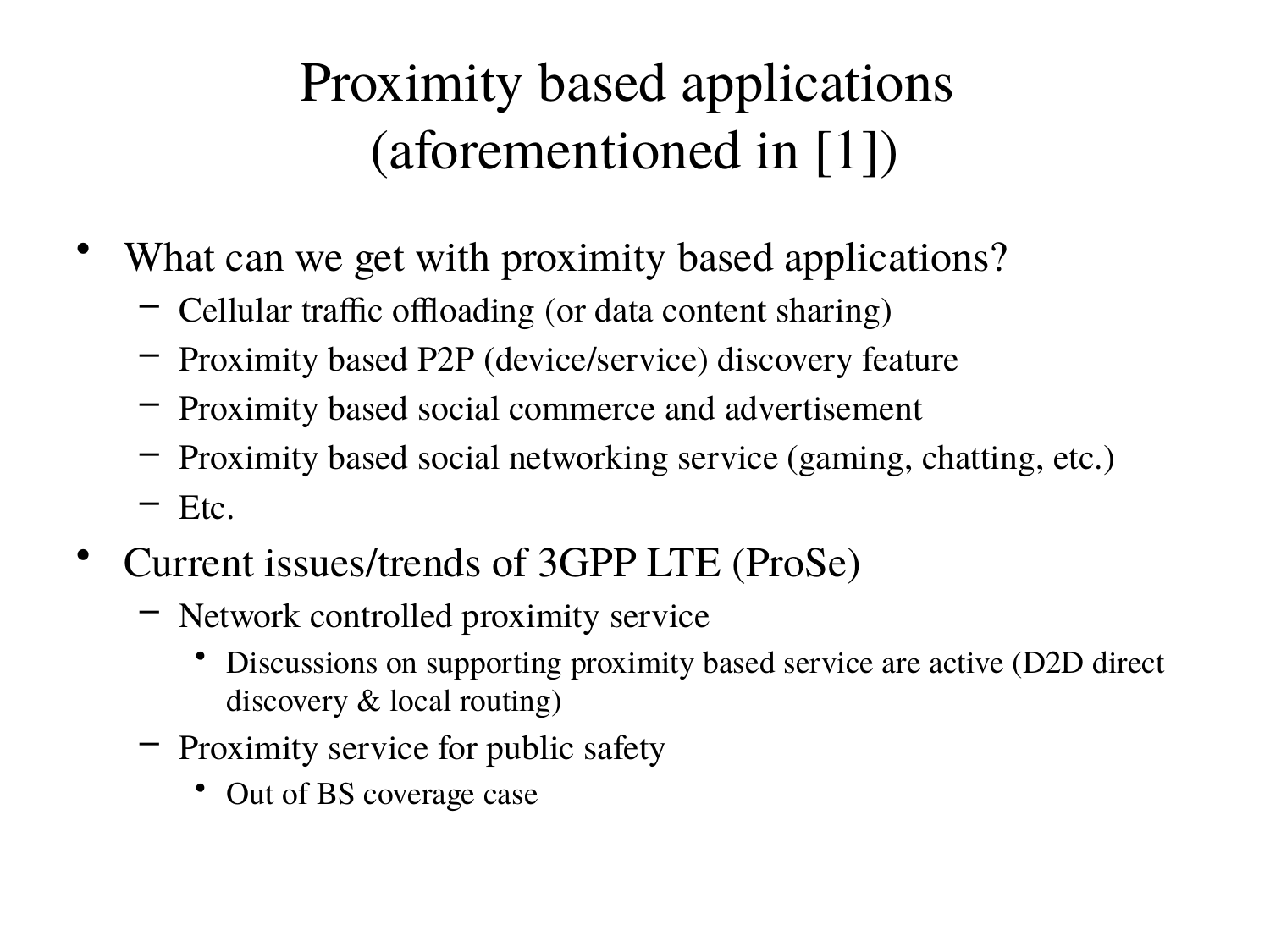

# Proximity based applications (aforementioned in [1])
What can we get with proximity based applications?
Cellular traffic offloading (or data content sharing)
Proximity based P2P (device/service) discovery feature
Proximity based social commerce and advertisement
Proximity based social networking service (gaming, chatting, etc.)
Etc.
Current issues/trends of 3GPP LTE (ProSe)
Network controlled proximity service
Discussions on supporting proximity based service are active (D2D direct discovery & local routing)
Proximity service for public safety
Out of BS coverage case